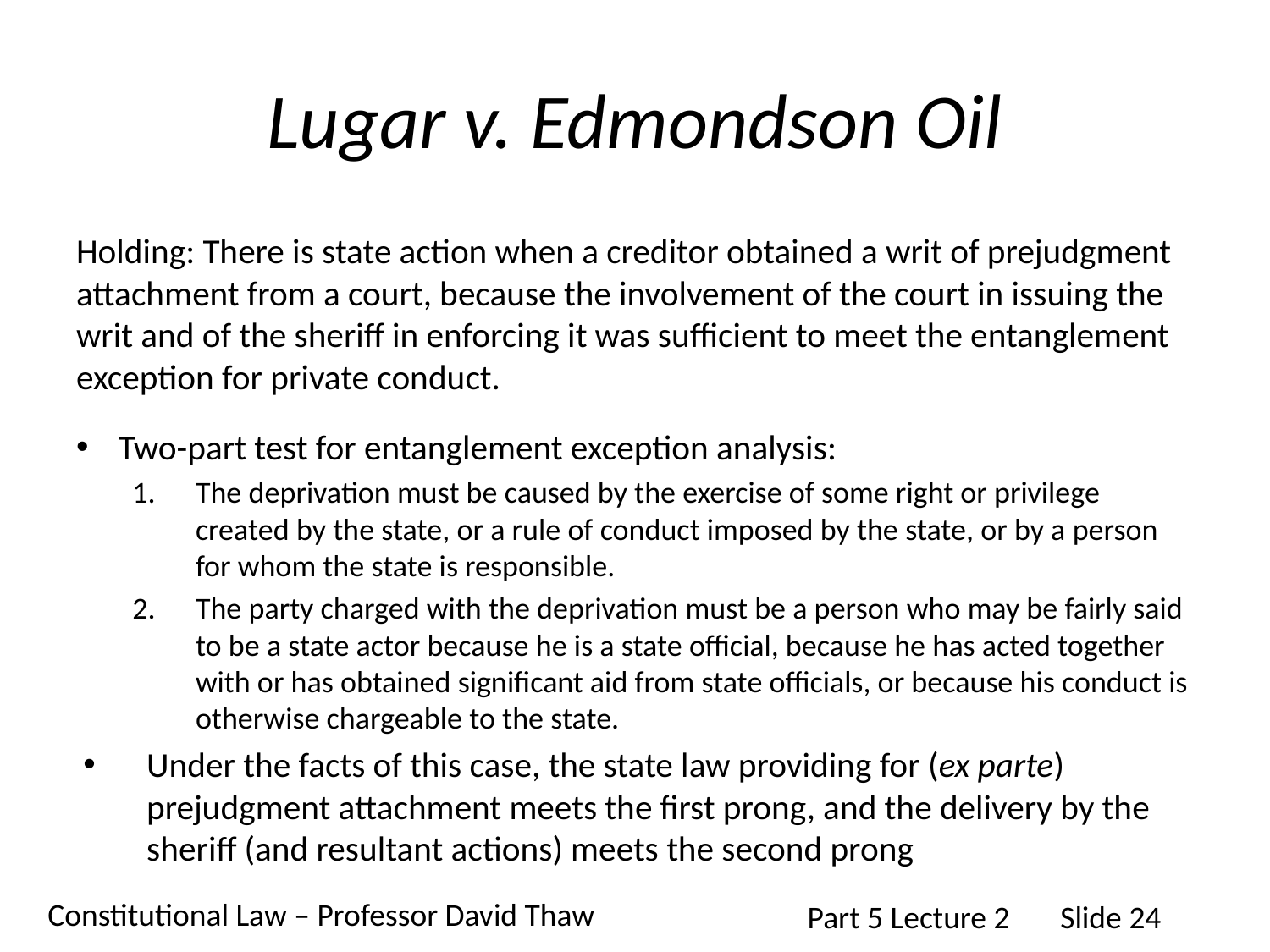

# Lugar v. Edmondson Oil
Holding: There is state action when a creditor obtained a writ of prejudgment attachment from a court, because the involvement of the court in issuing the writ and of the sheriff in enforcing it was sufficient to meet the entanglement exception for private conduct.

Two-part test for entanglement exception analysis:
The deprivation must be caused by the exercise of some right or privilege created by the state, or a rule of conduct imposed by the state, or by a person for whom the state is responsible.
The party charged with the deprivation must be a person who may be fairly said to be a state actor because he is a state official, because he has acted together with or has obtained significant aid from state officials, or because his conduct is otherwise chargeable to the state.
Under the facts of this case, the state law providing for (ex parte) prejudgment attachment meets the first prong, and the delivery by the sheriff (and resultant actions) meets the second prong